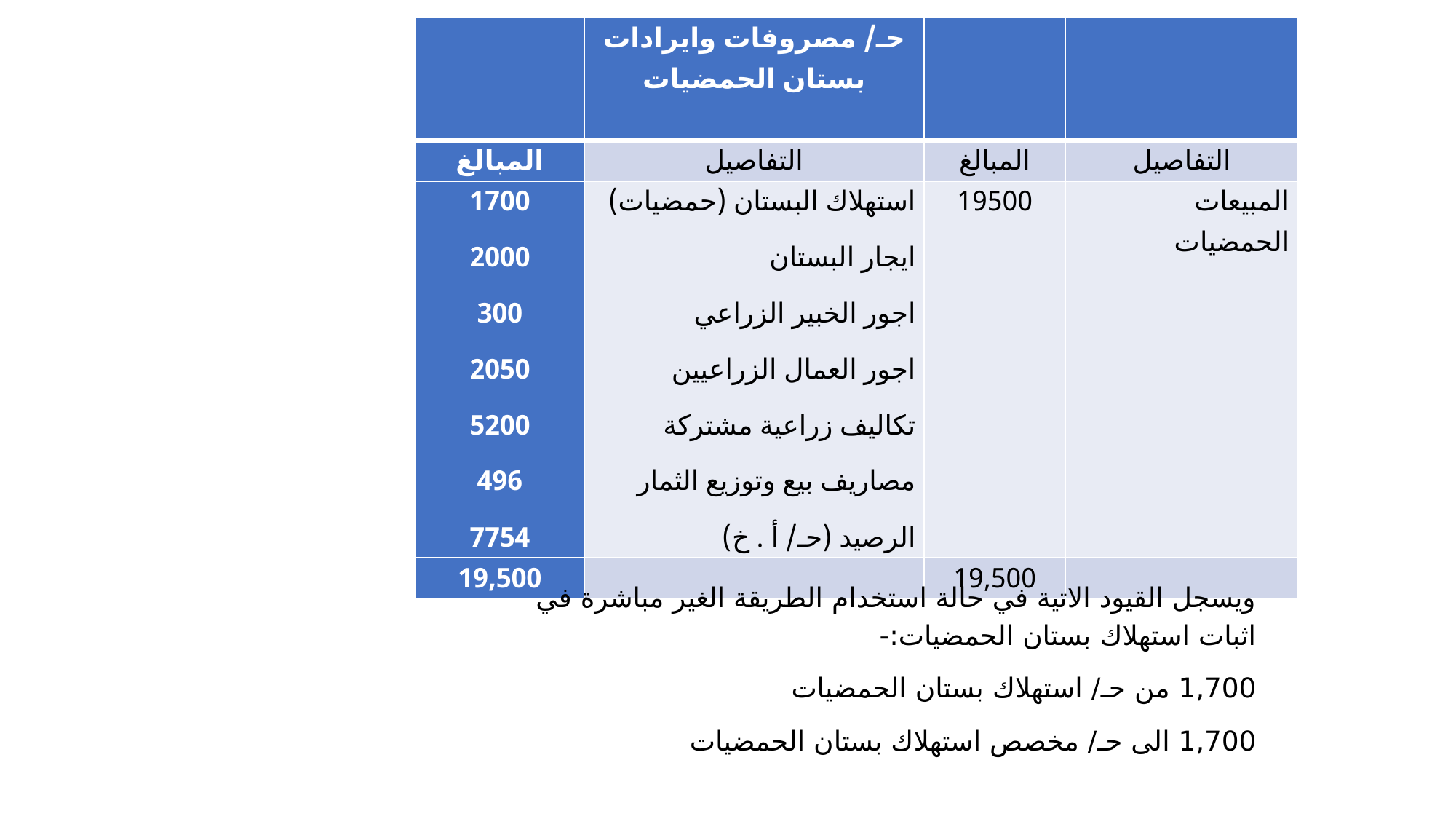

|  | حـ/ مصروفات وايرادات بستان الحمضيات |  |  |
| --- | --- | --- | --- |
| المبالغ | التفاصيل | المبالغ | التفاصيل |
| 1700 2000 300 2050 5200 496 7754 | استهلاك البستان (حمضيات) ايجار البستان اجور الخبير الزراعي اجور العمال الزراعيين تكاليف زراعية مشتركة مصاريف بيع وتوزيع الثمار الرصيد (حـ/ أ . خ) | 19500 | المبيعات الحمضيات |
| 19,500 |  | 19,500 |  |

ويسجل القيود الاتية في حالة استخدام الطريقة الغير مباشرة في اثبات استهلاك بستان الحمضيات:-
1,700 من حـ/ استهلاك بستان الحمضيات
	1,700 الى حـ/ مخصص استهلاك بستان الحمضيات